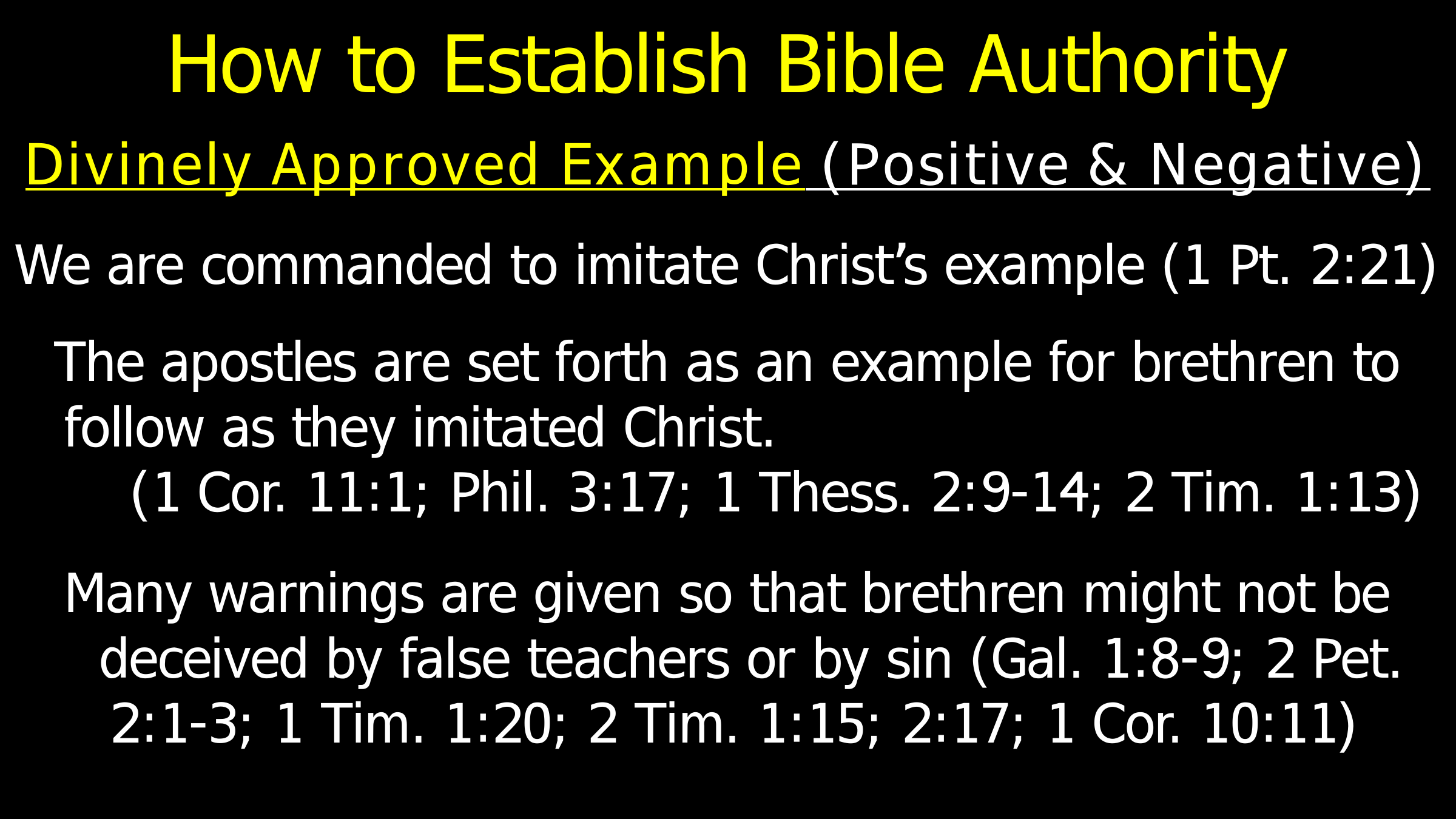

# How to Establish Bible Authority
Divinely Approved Example (Positive & Negative)

We are commanded to imitate Christ’s example (1 Pt. 2:21)

The apostles are set forth as an example for brethren to follow as they imitated Christ.                                            (1 Cor. 11:1; Phil. 3:17; 1 Thess. 2:9-14; 2 Tim. 1:13)

Many warnings are given so that brethren might not be deceived by false teachers or by sin (Gal. 1:8-9; 2 Pet. 2:1-3; 1 Tim. 1:20; 2 Tim. 1:15; 2:17; 1 Cor. 10:11)